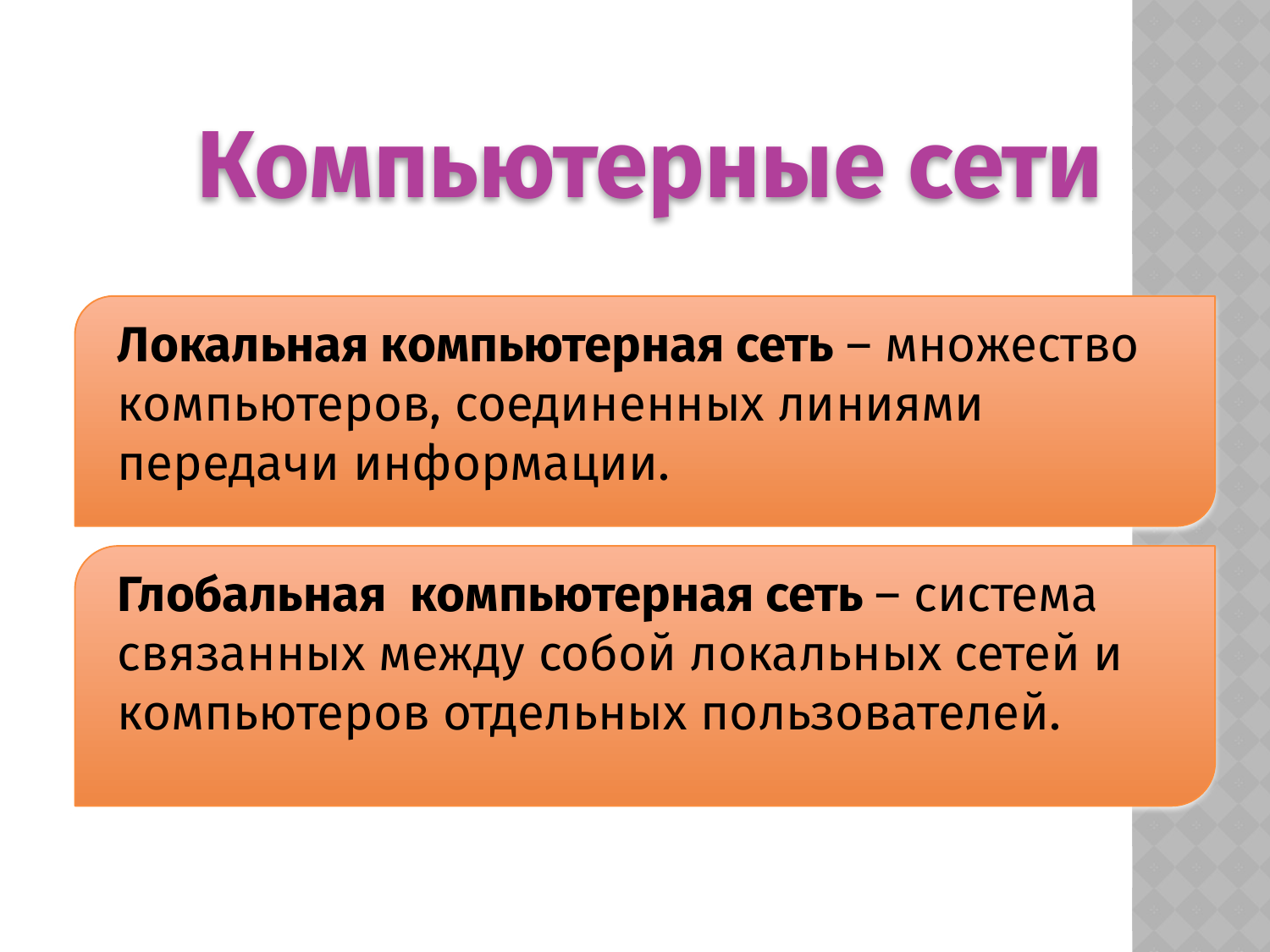

Компьютерные сети

Локальная компьютерная сеть – множество компьютеров, соединенных линиями передачи информации.

Глобальная  компьютерная сеть – система  связанных между собой локальных сетей и компьютеров отдельных пользователей.